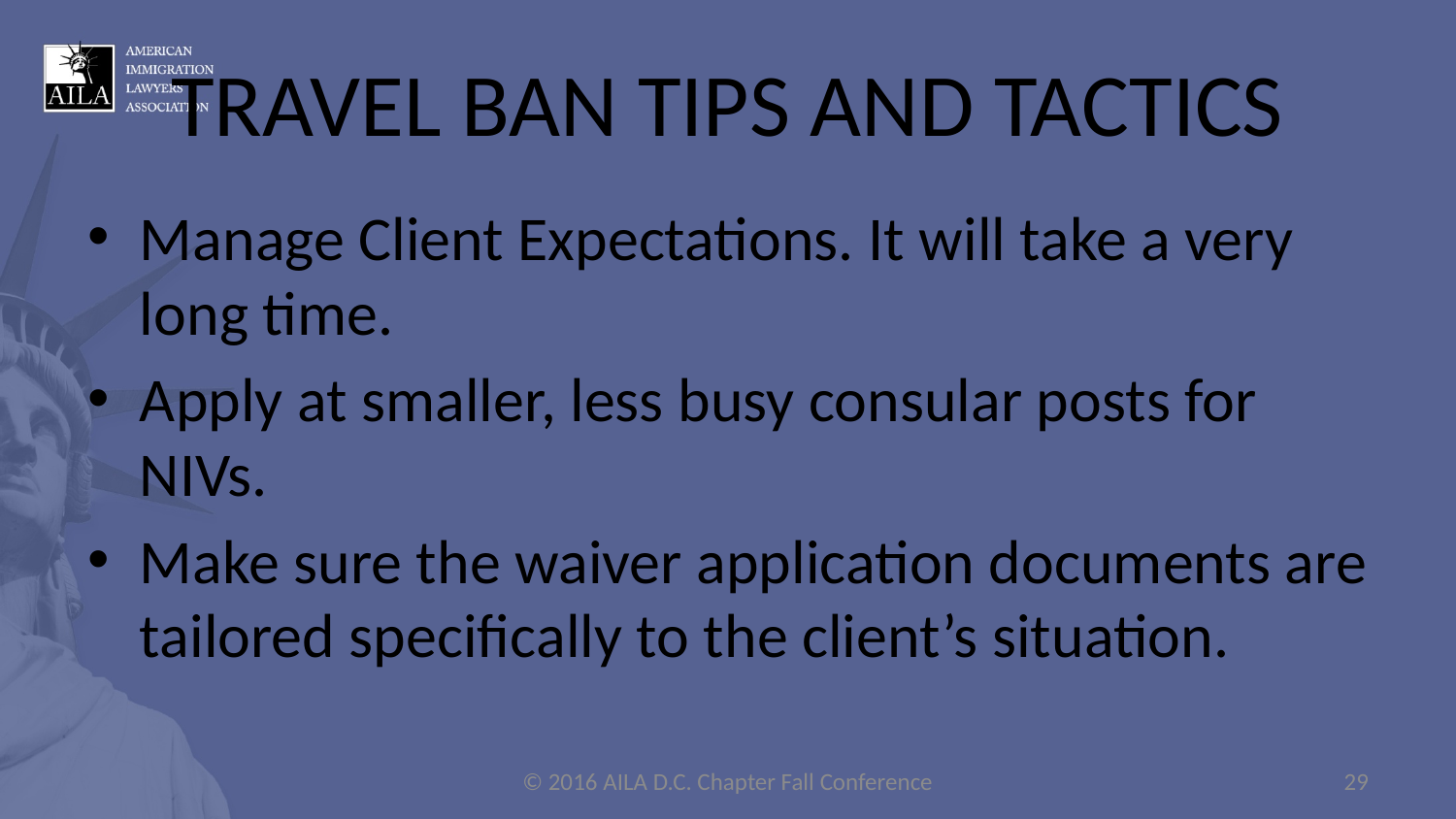

# TRAVEL BAN TIPS AND TACTICS
Manage Client Expectations. It will take a very long time.
Apply at smaller, less busy consular posts for NIVs.
Make sure the waiver application documents are tailored specifically to the client’s situation.

© 2016 AILA D.C. Chapter Fall Conference
29